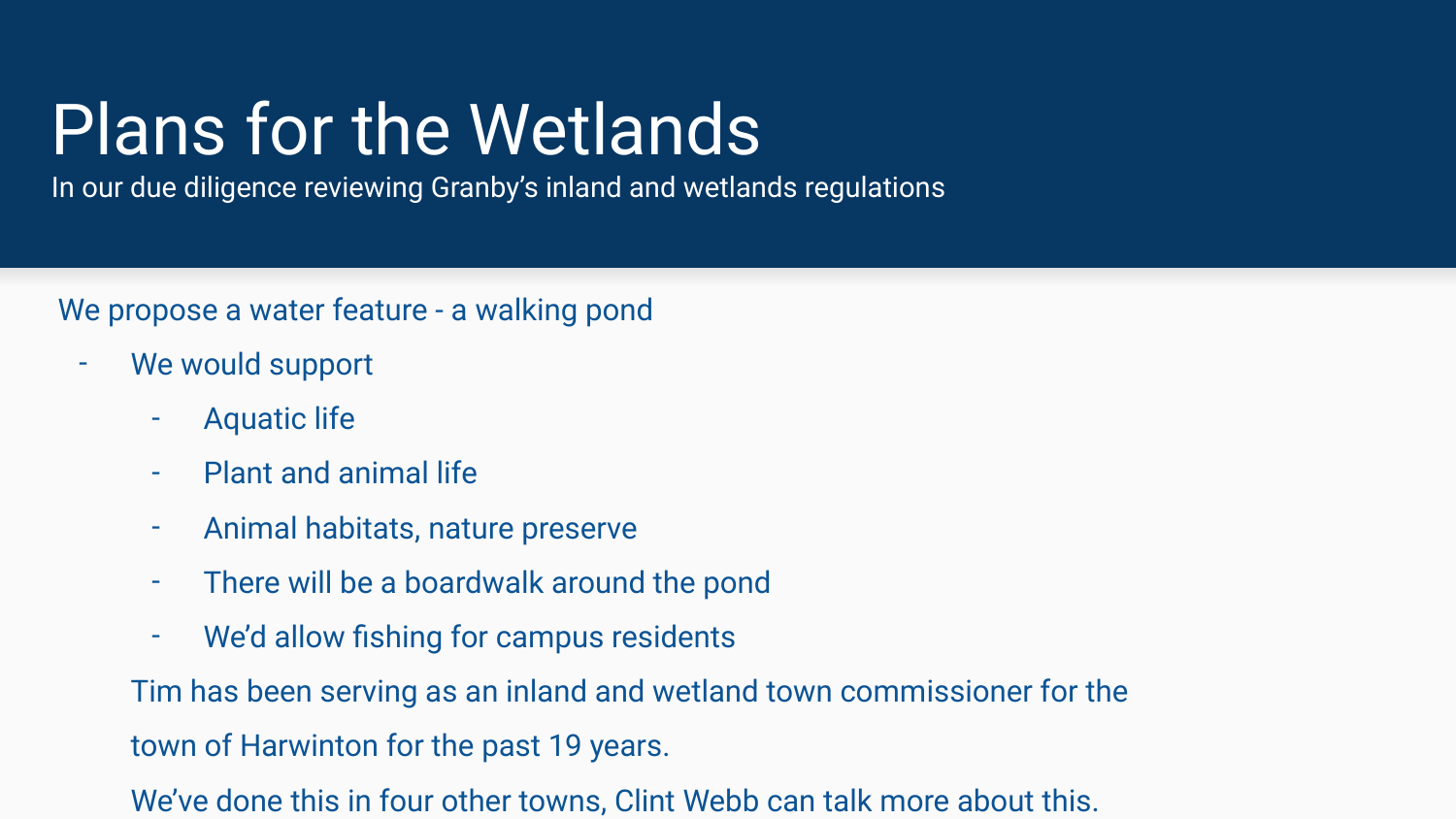

Plans for the Wetlands
In our due diligence reviewing Granby’s inland and wetlands regulations
We propose a water feature - a walking pond
We would support
Aquatic life
Plant and animal life
Animal habitats, nature preserve
There will be a boardwalk around the pond
We’d allow fishing for campus residents
Tim has been serving as an inland and wetland town commissioner for the town of Harwinton for the past 19 years.
We’ve done this in four other towns, Clint Webb can talk more about this.